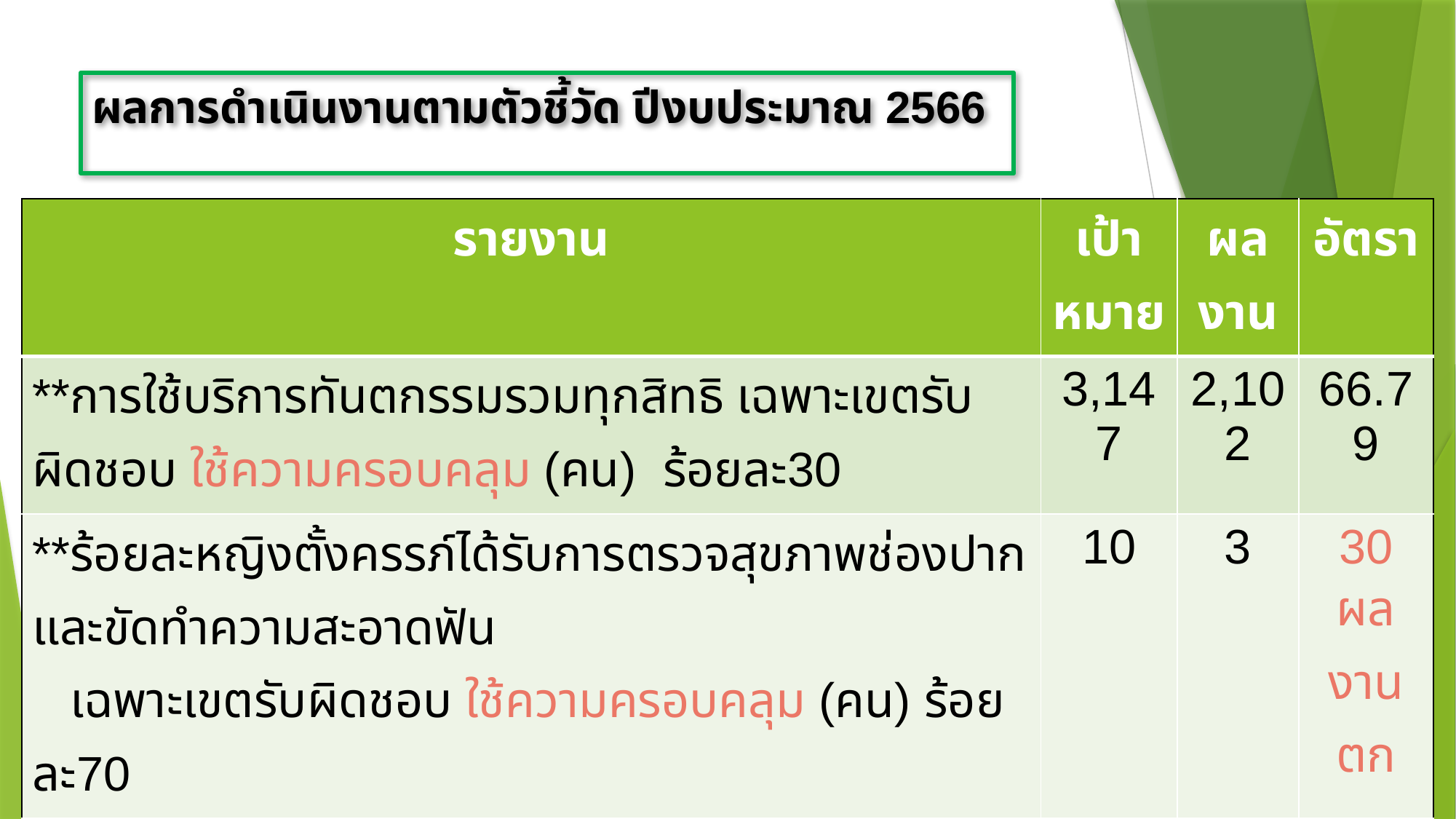

# ผลการดำเนินงานตามตัวชี้วัด ปีงบประมาณ 2566
| รายงาน | เป้าหมาย | ผลงาน | อัตรา |
| --- | --- | --- | --- |
| \*\*การใช้บริการทันตกรรมรวมทุกสิทธิ เฉพาะเขตรับผิดชอบ ใช้ความครอบคลุม (คน) ร้อยละ30 | 3,147 | 2,102 | 66.79 |
| \*\*ร้อยละหญิงตั้งครรภ์ได้รับการตรวจสุขภาพช่องปาก และขัดทำความสะอาดฟัน เฉพาะเขตรับผิดชอบ ใช้ความครอบคลุม (คน) ร้อยละ70 | 10 | 3 | 30 ผลงานตก |
| \*\*เด็กอายุ 0-2 ปี ได้รับการตรวจสุขภาพช่องปากเฉพาะเขตรับผิดชอบ ใช้ความครอบคลุม (คน) ร้อยละ 50 | 49 | 29 | 59.18 |
| \*\*เด็ก 0-2 ปี ผู้ปกครองได้รับการฝึกแปรงฟันแบบลงมือปฏิบัติ หรือ ได้รับการฝึกแปรงฟันแบบลงมือปฏิบัติ และplaque control นับรวมฝึกผู้ปกครองทำความสะอาดช่องปาก เฉพาะเขต ร้อยละ 50 | 49 | 43 | 87.76 |